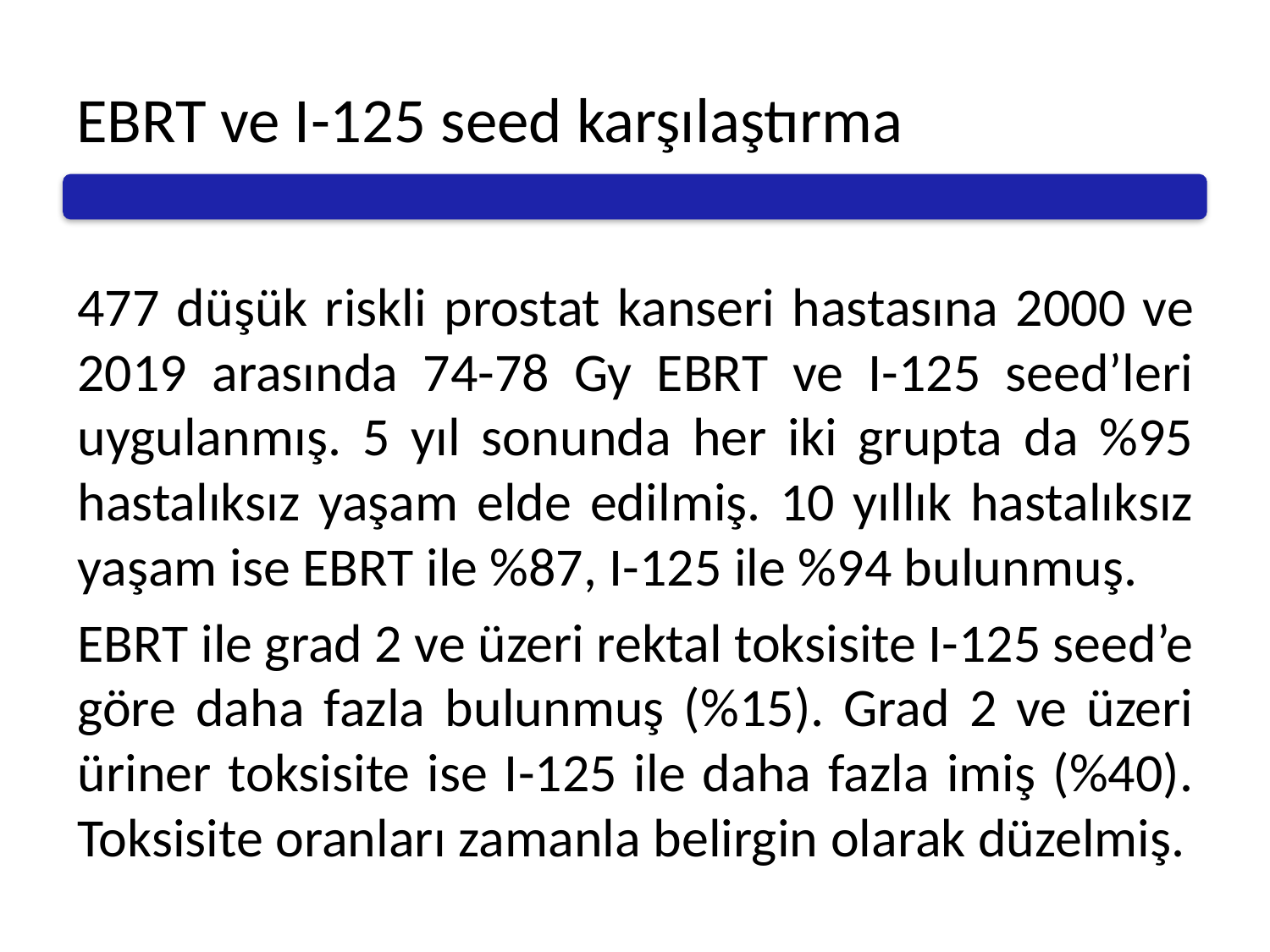

# EBRT ve I-125 seed karşılaştırma

477 düşük riskli prostat kanseri hastasına 2000 ve 2019 arasında 74-78 Gy EBRT ve I-125 seed’leri uygulanmış. 5 yıl sonunda her iki grupta da %95 hastalıksız yaşam elde edilmiş. 10 yıllık hastalıksız yaşam ise EBRT ile %87, I-125 ile %94 bulunmuş.
EBRT ile grad 2 ve üzeri rektal toksisite I-125 seed’e göre daha fazla bulunmuş (%15). Grad 2 ve üzeri üriner toksisite ise I-125 ile daha fazla imiş (%40). Toksisite oranları zamanla belirgin olarak düzelmiş.